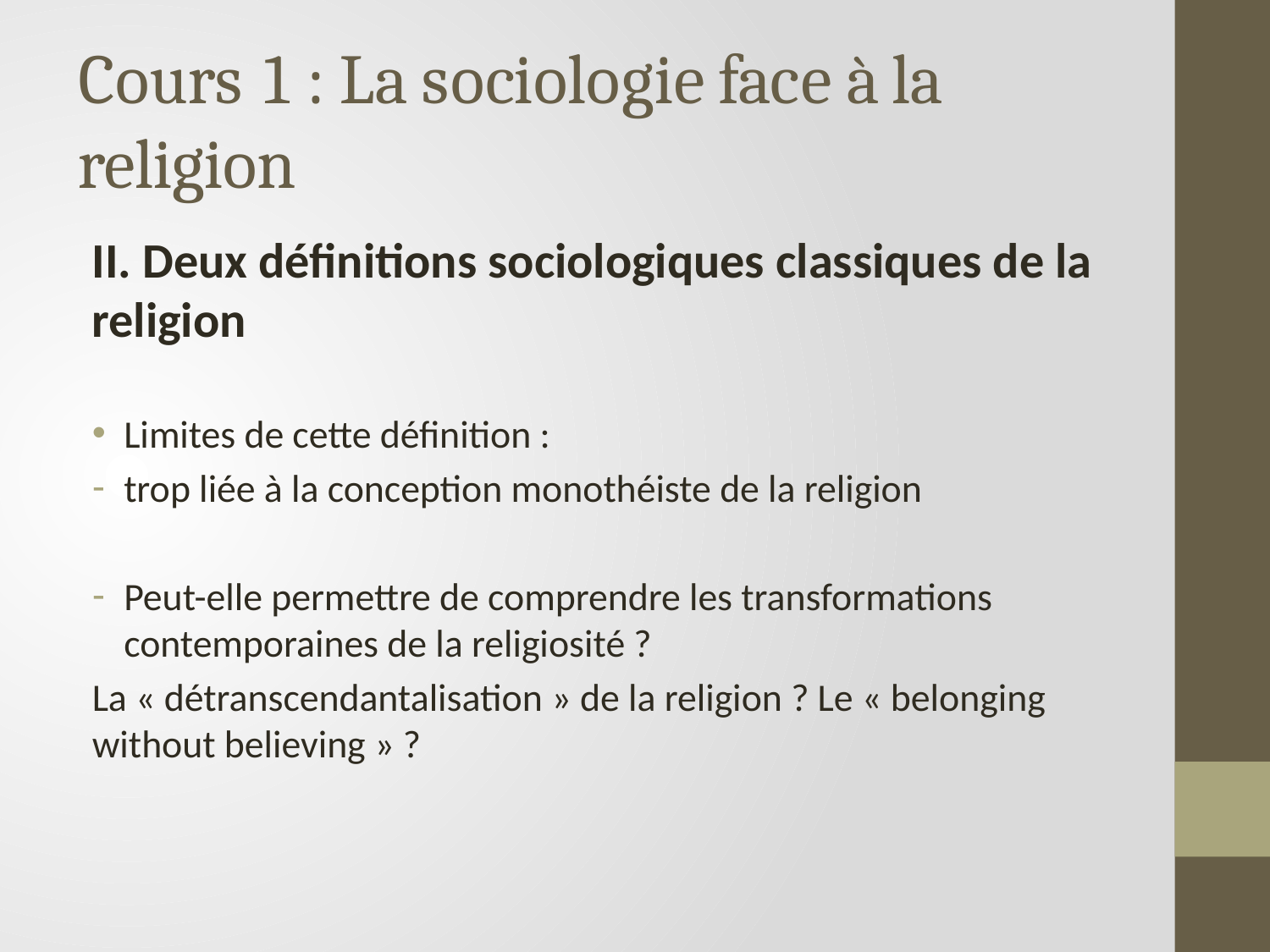

# Cours 1 : La sociologie face à la religion
II. Deux définitions sociologiques classiques de la religion

Limites de cette définition :
trop liée à la conception monothéiste de la religion

Peut-elle permettre de comprendre les transformations contemporaines de la religiosité ?
La « détranscendantalisation » de la religion ? Le « belonging without believing » ?